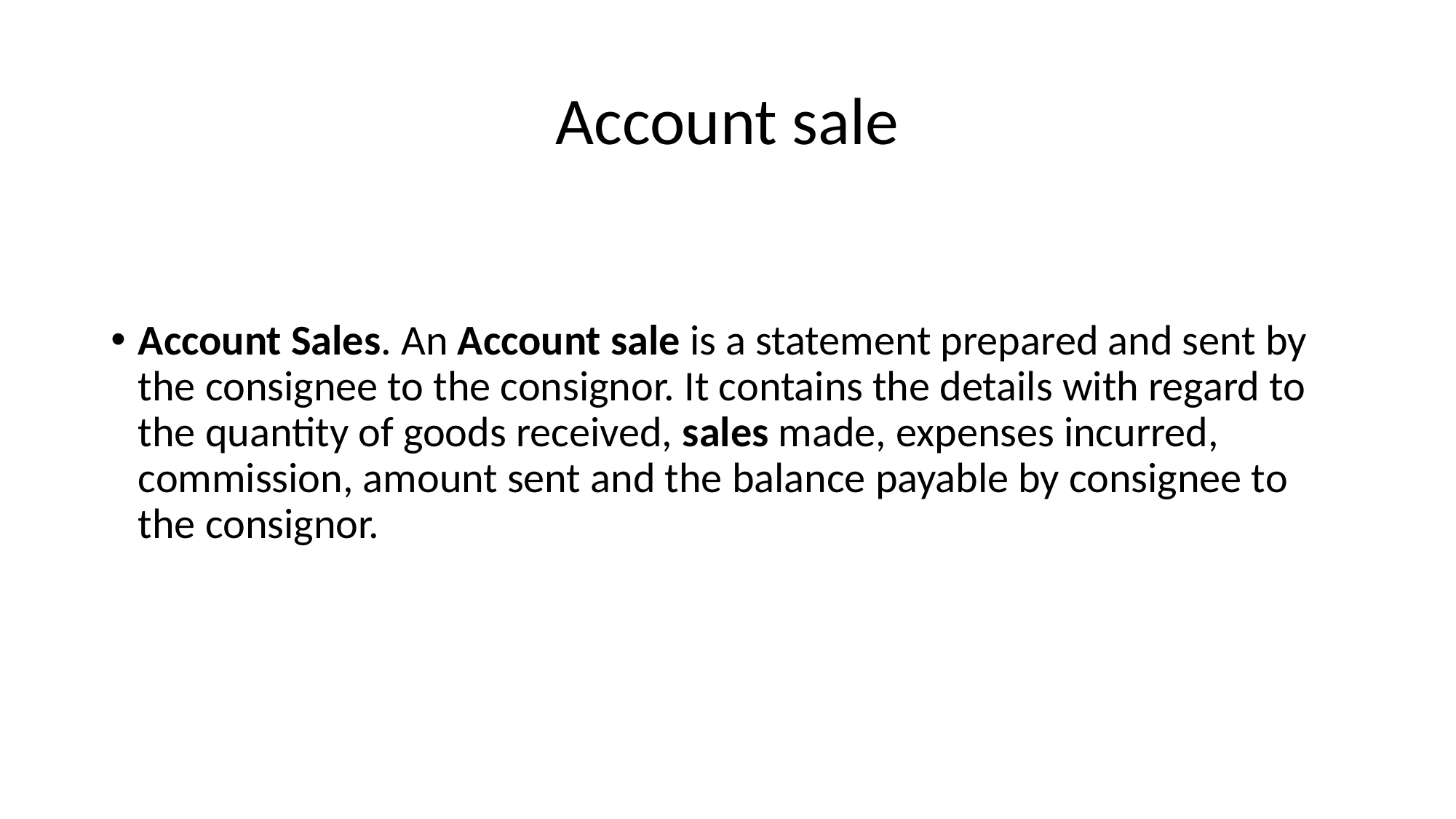

# Account sale
Account Sales. An Account sale is a statement prepared and sent by the consignee to the consignor. It contains the details with regard to the quantity of goods received, sales made, expenses incurred, commission, amount sent and the balance payable by consignee to the consignor.